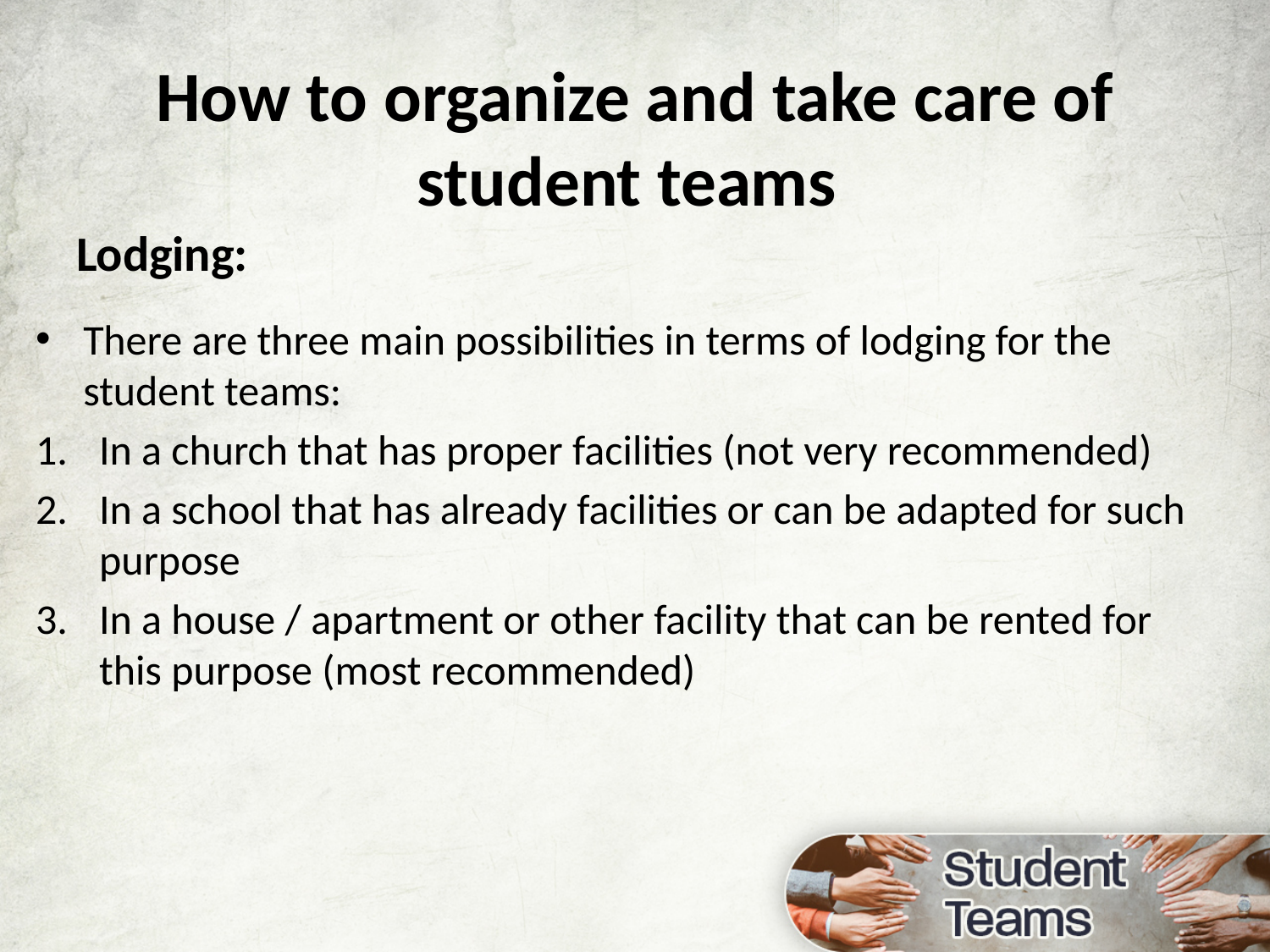

How to organize and take care of student teams
Lodging:
There are three main possibilities in terms of lodging for the student teams:
In a church that has proper facilities (not very recommended)
In a school that has already facilities or can be adapted for such purpose
In a house / apartment or other facility that can be rented for this purpose (most recommended)